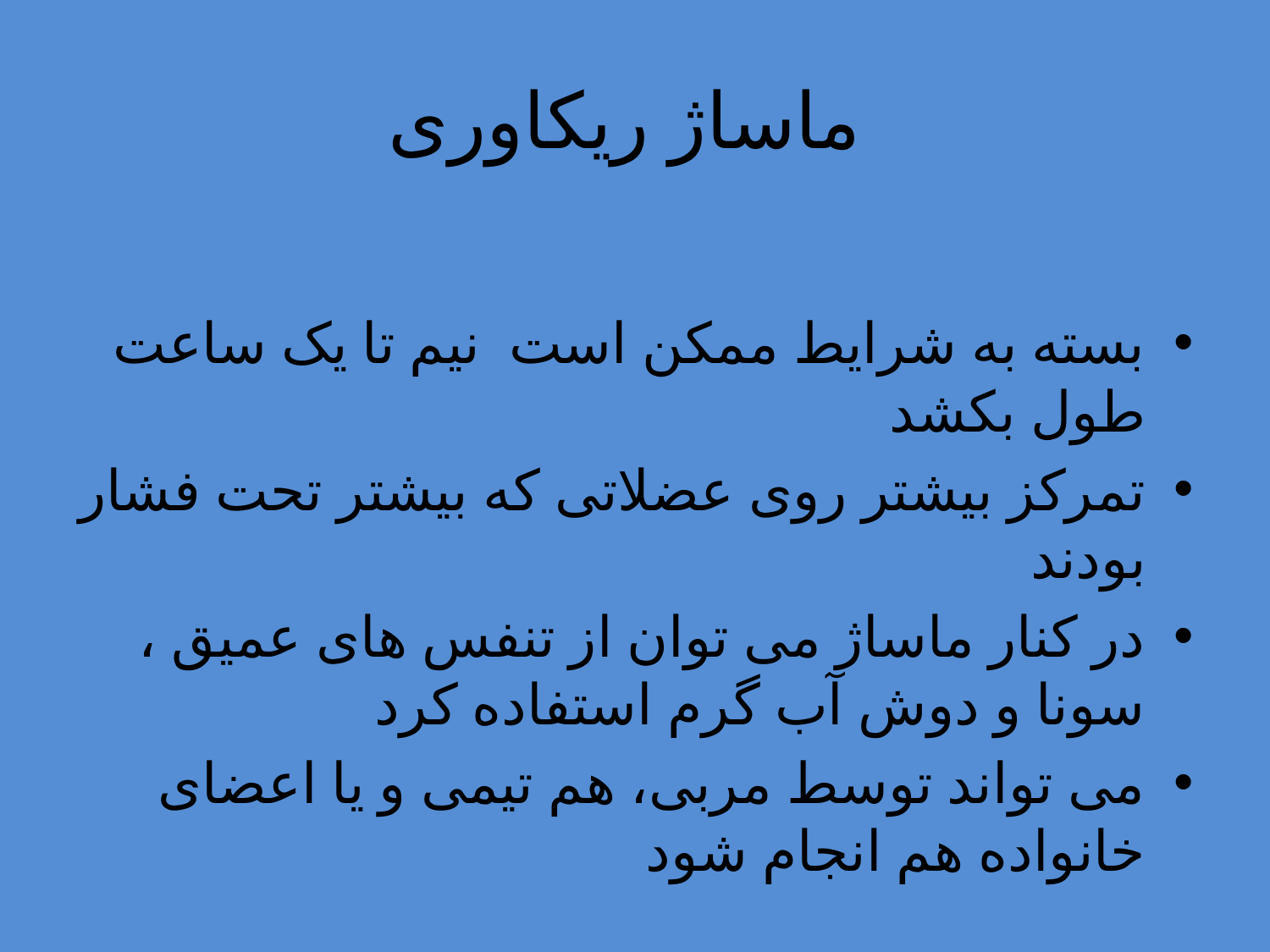

# ماساژ ریکاوری

بسته به شرایط ممکن است  نیم تا یک ساعت طول بکشد
تمرکز بیشتر روی عضلاتی که بیشتر تحت فشار بودند
در کنار ماساژ می توان از تنفس های عمیق ، سونا و دوش آب گرم استفاده کرد
می تواند توسط مربی، هم تیمی و یا اعضای خانواده هم انجام شود